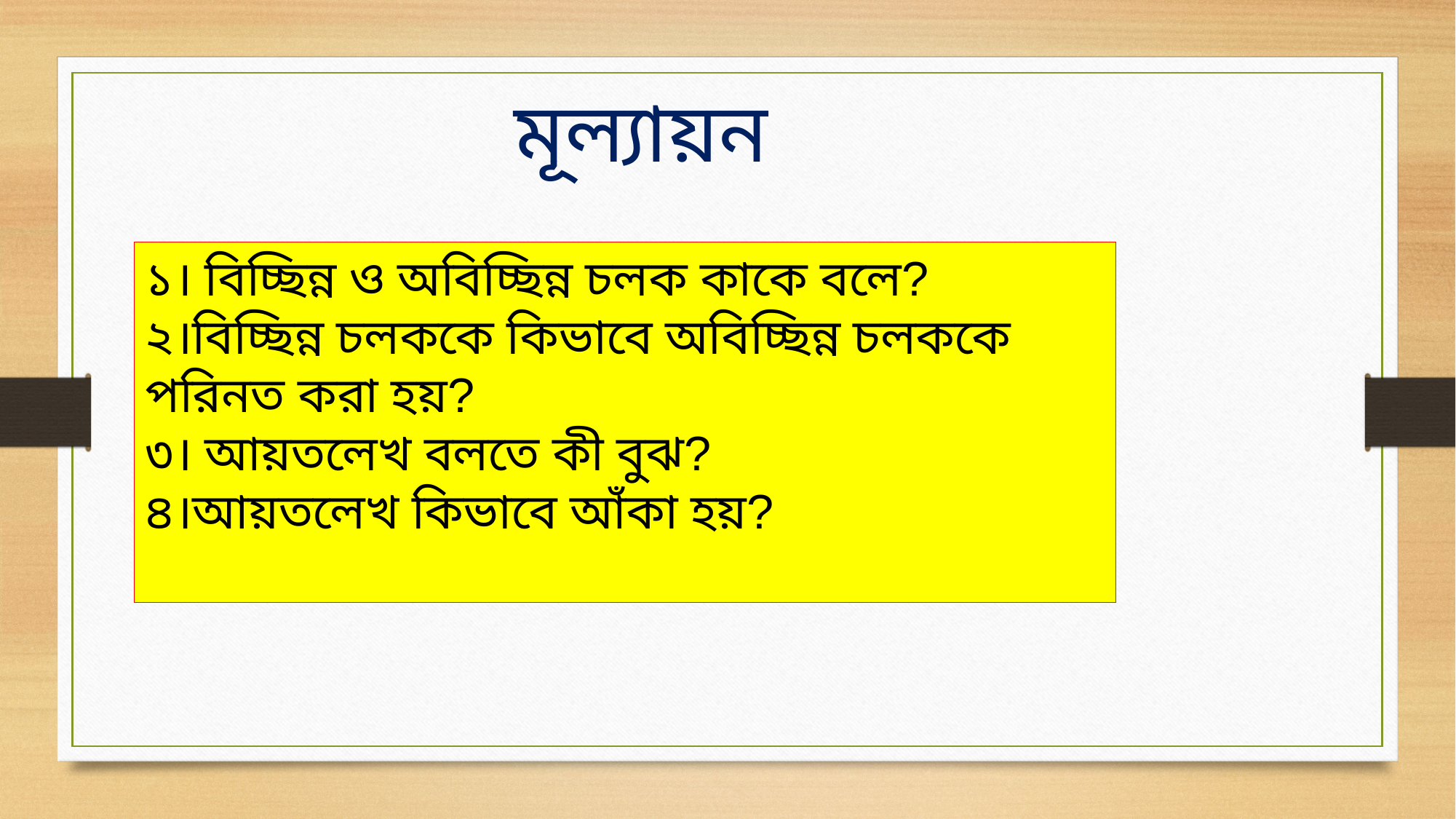

মূল্যায়ন
১। বিচ্ছিন্ন ও অবিচ্ছিন্ন চলক কাকে বলে?
২।বিচ্ছিন্ন চলককে কিভাবে অবিচ্ছিন্ন চলককে পরিনত করা হয়?
৩। আয়তলেখ বলতে কী বুঝ?
৪।আয়তলেখ কিভাবে আঁকা হয়?